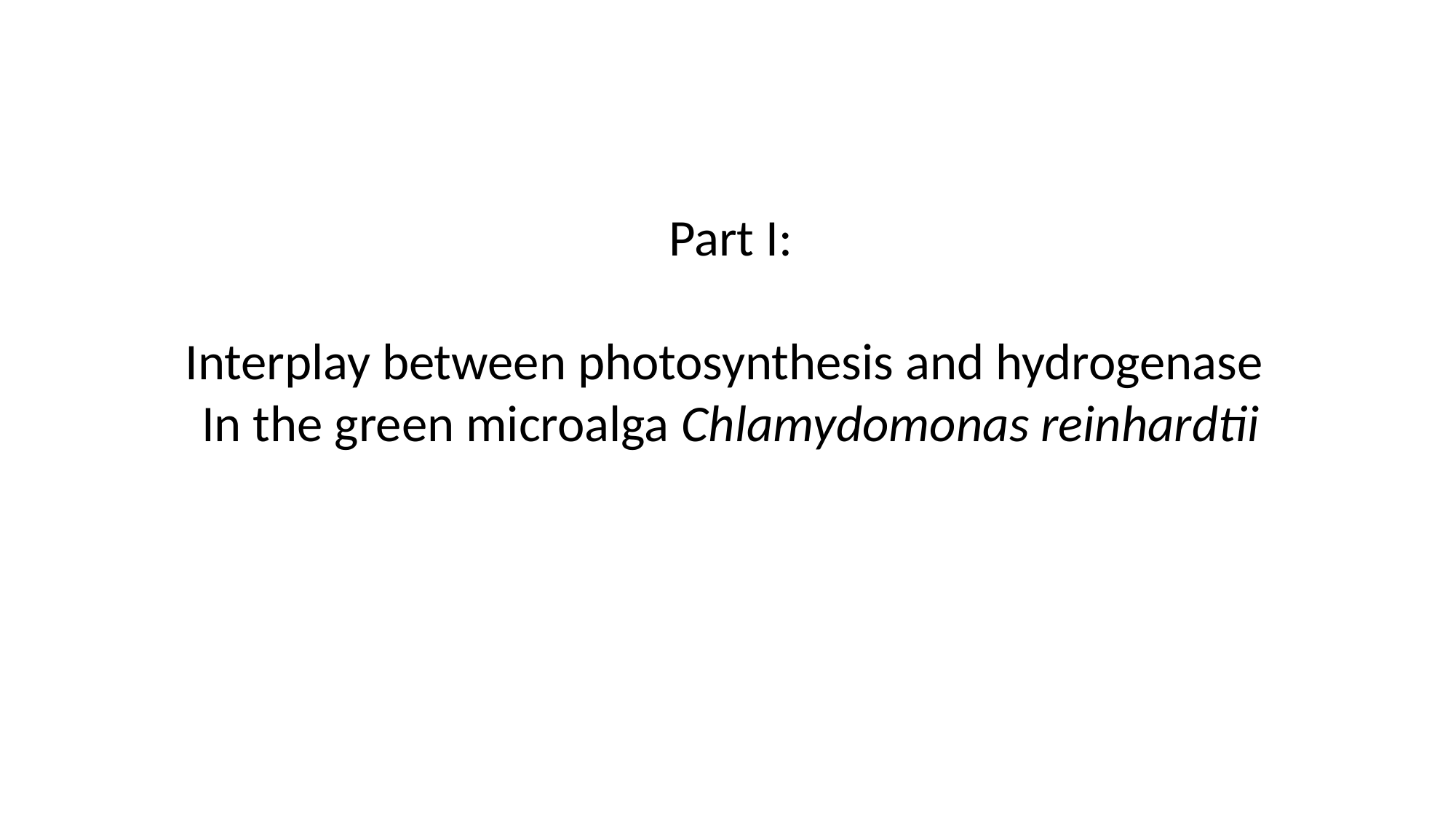

Part I:

Interplay between photosynthesis and hydrogenase
In the green microalga Chlamydomonas reinhardtii